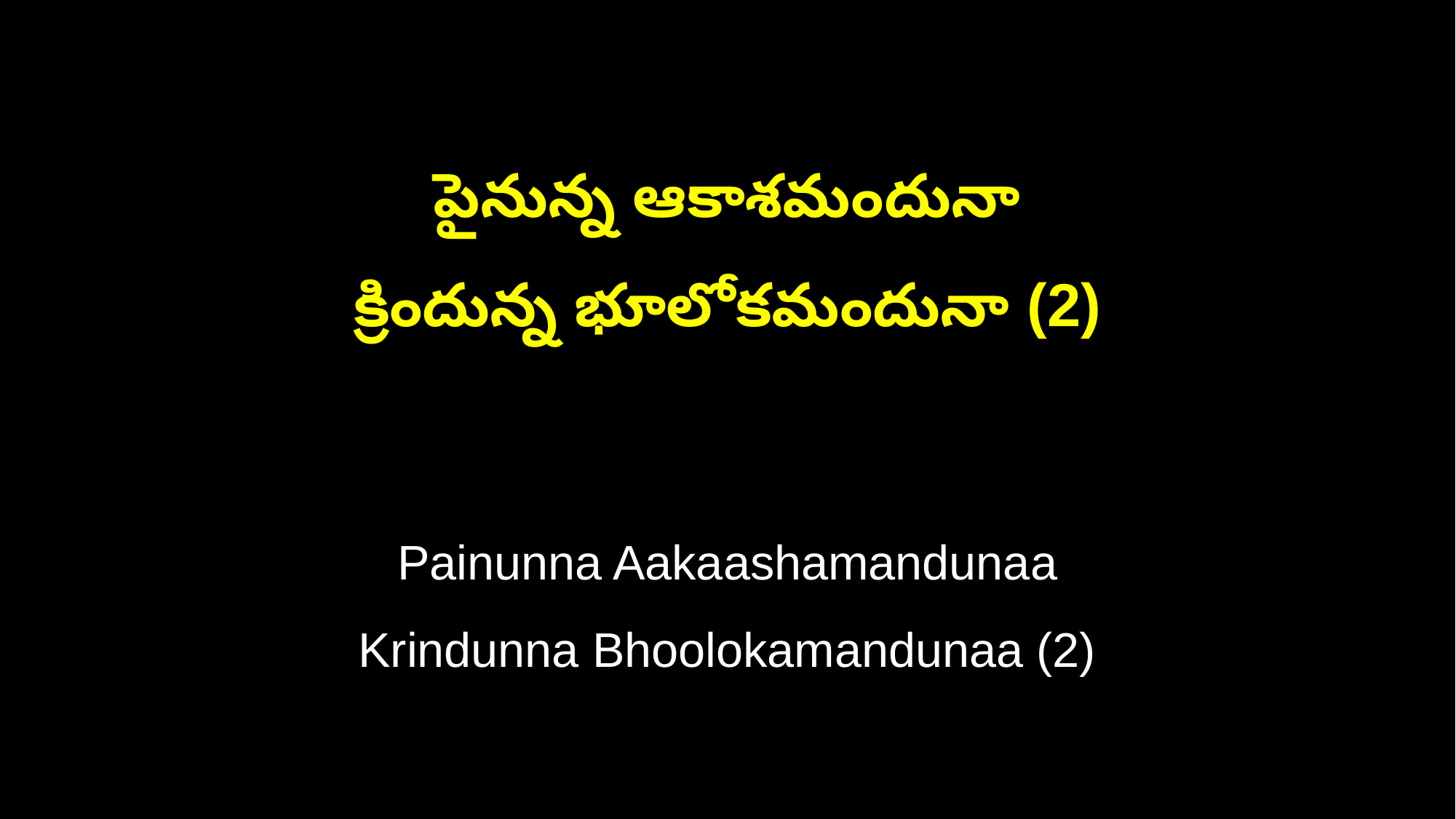

పైనున్న ఆకాశమందునా
క్రిందున్న భూలోకమందునా (2)
Painunna Aakaashamandunaa
Krindunna Bhoolokamandunaa (2)